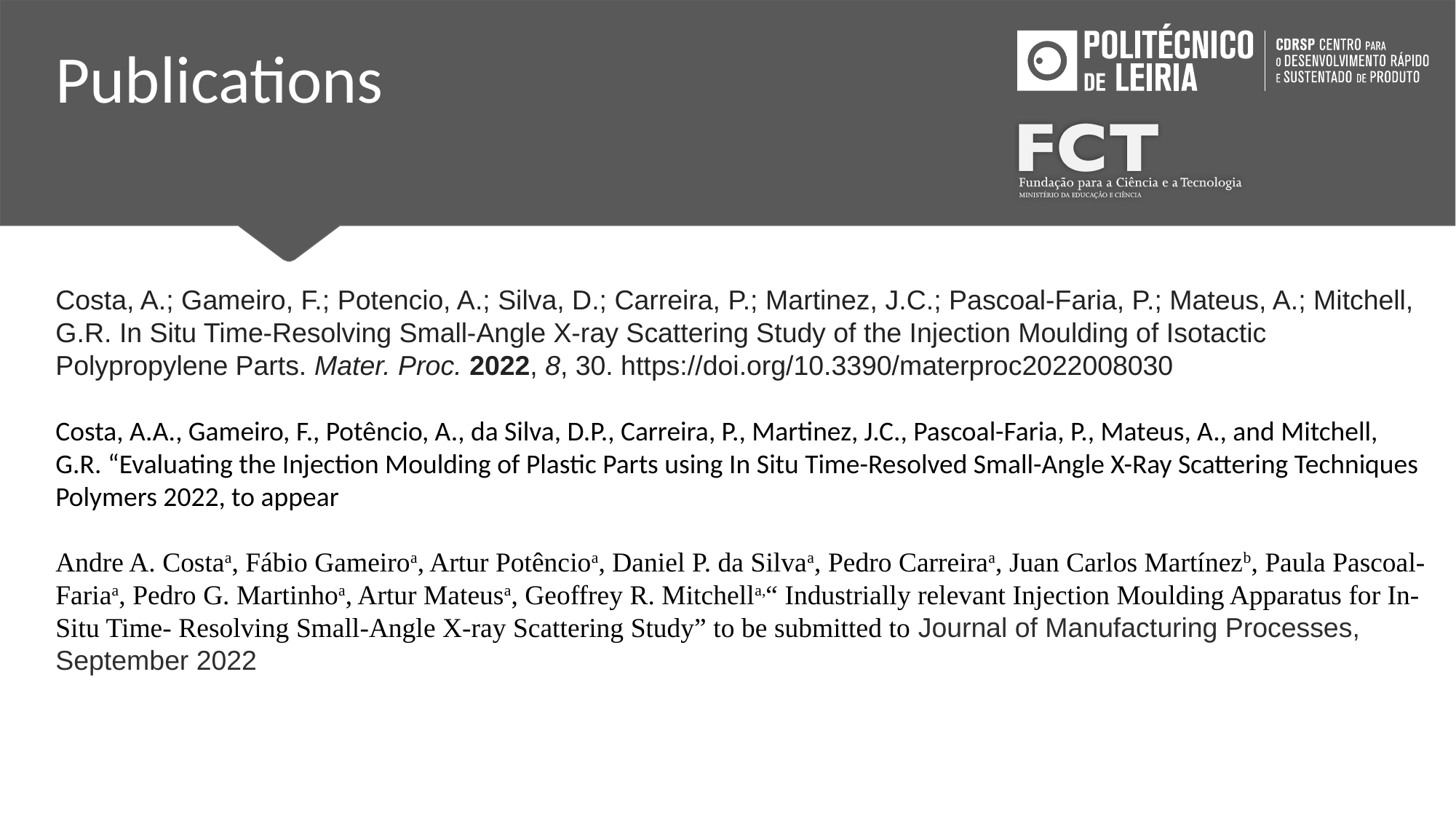

Publications
Costa, A.; Gameiro, F.; Potencio, A.; Silva, D.; Carreira, P.; Martinez, J.C.; Pascoal-Faria, P.; Mateus, A.; Mitchell, G.R. In Situ Time-Resolving Small-Angle X-ray Scattering Study of the Injection Moulding of Isotactic Polypropylene Parts. Mater. Proc. 2022, 8, 30. https://doi.org/10.3390/materproc2022008030

Costa, A.A., Gameiro, F., Potêncio, A., da Silva, D.P., Carreira, P., Martinez, J.C., Pascoal-Faria, P., Mateus, A., and Mitchell, G.R. “Evaluating the Injection Moulding of Plastic Parts using In Situ Time-Resolved Small-Angle X-Ray Scattering Techniques
Polymers 2022, to appear

Andre A. Costaa, Fábio Gameiroa, Artur Potêncioa, Daniel P. da Silvaa, Pedro Carreiraa, Juan Carlos Martínezb, Paula Pascoal-Fariaa, Pedro G. Martinhoa, Artur Mateusa, Geoffrey R. Mitchella,“ Industrially relevant Injection Moulding Apparatus for In-Situ Time- Resolving Small-Angle X-ray Scattering Study” to be submitted to Journal of Manufacturing Processes, September 2022